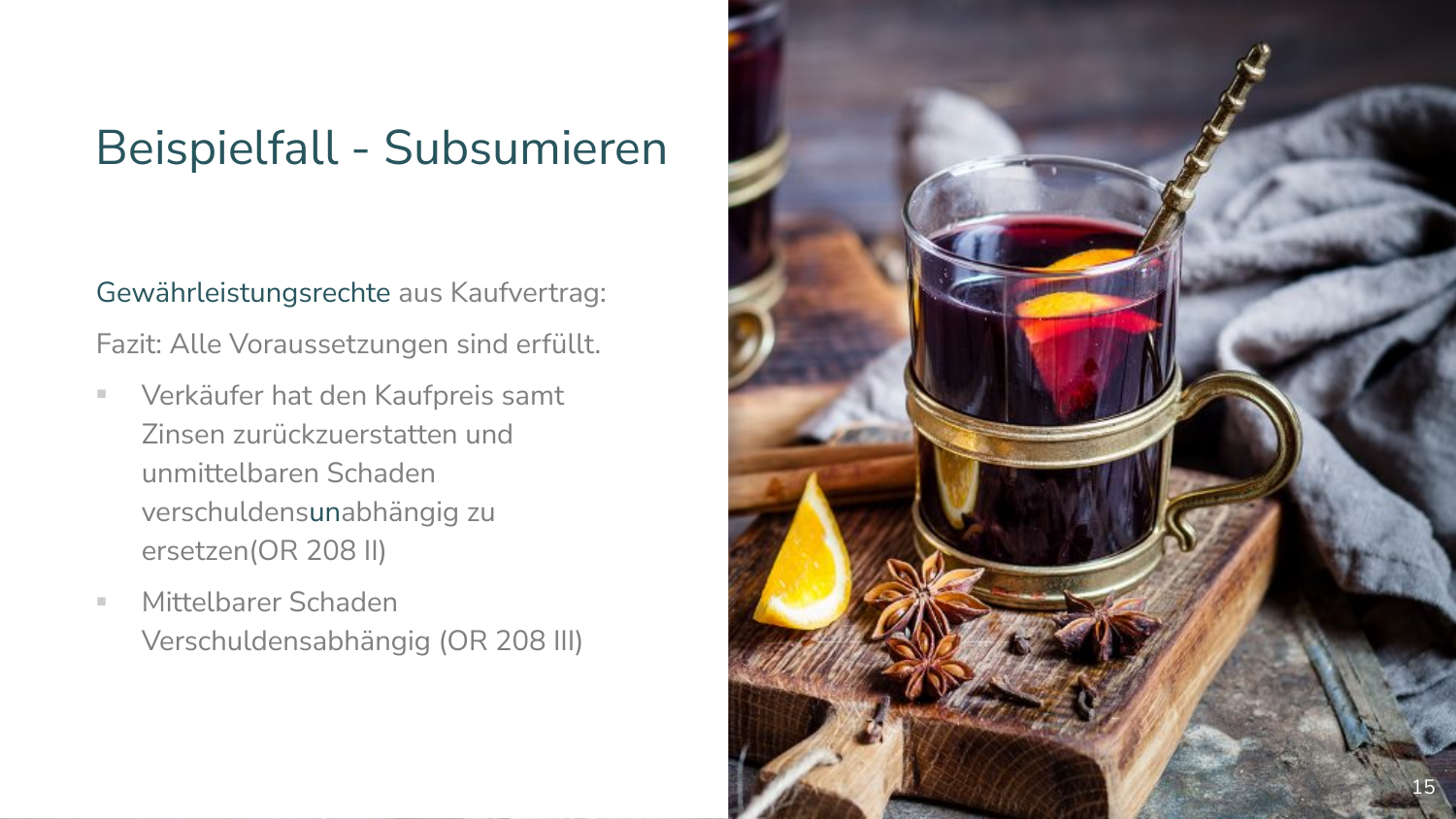

# Beispielfall - Subsumieren

Gewährleistungsrechte aus Kaufvertrag:
Fazit: Alle Voraussetzungen sind erfüllt.
Verkäufer hat den Kaufpreis samt Zinsen zurückzuerstatten und unmittelbaren Schaden verschuldensunabhängig zu ersetzen(OR 208 II)
Mittelbarer Schaden Verschuldensabhängig (OR 208 III)

15